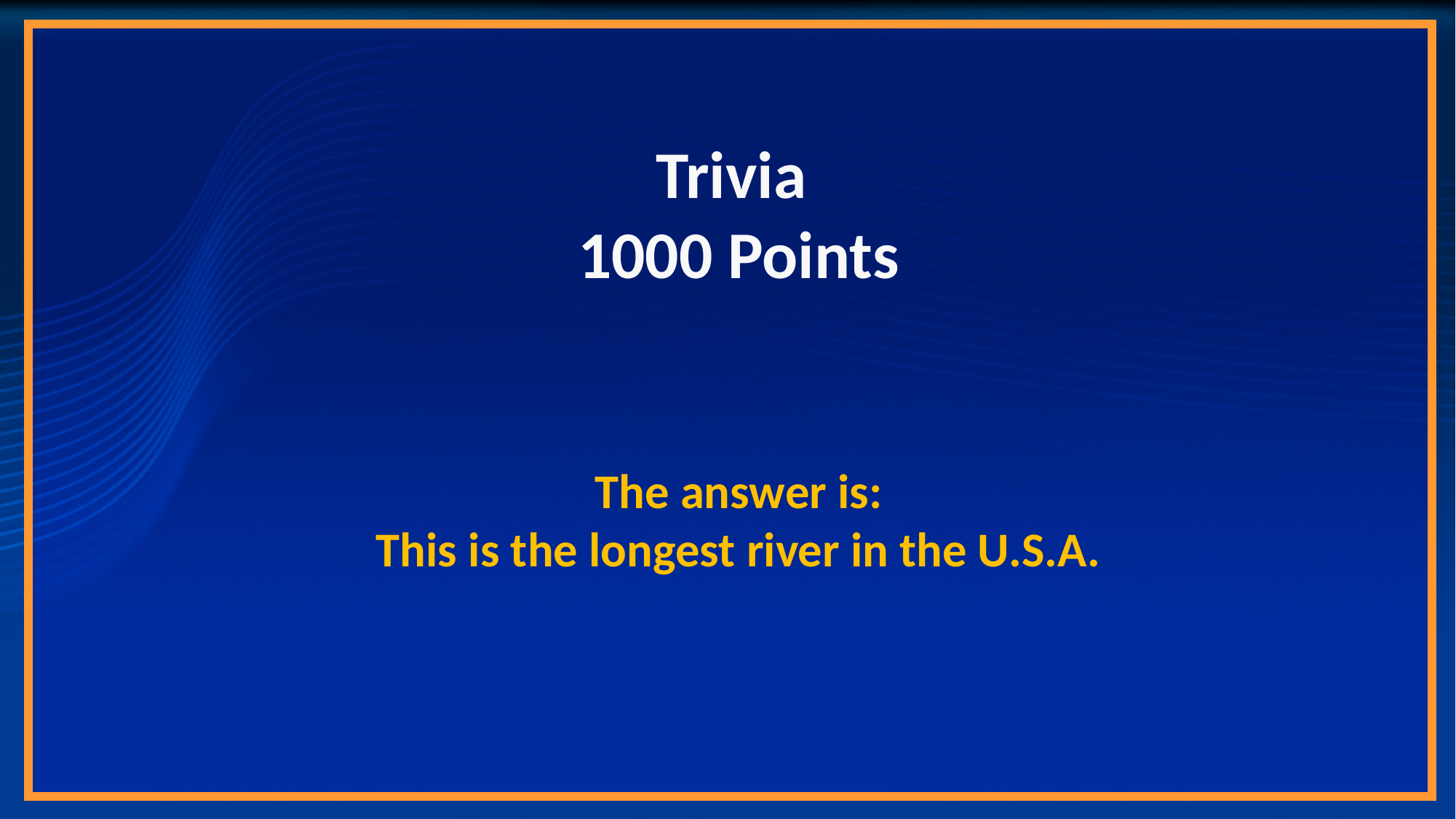

Trivia
1000 Points
The answer is:
This is the longest river in the U.S.A.